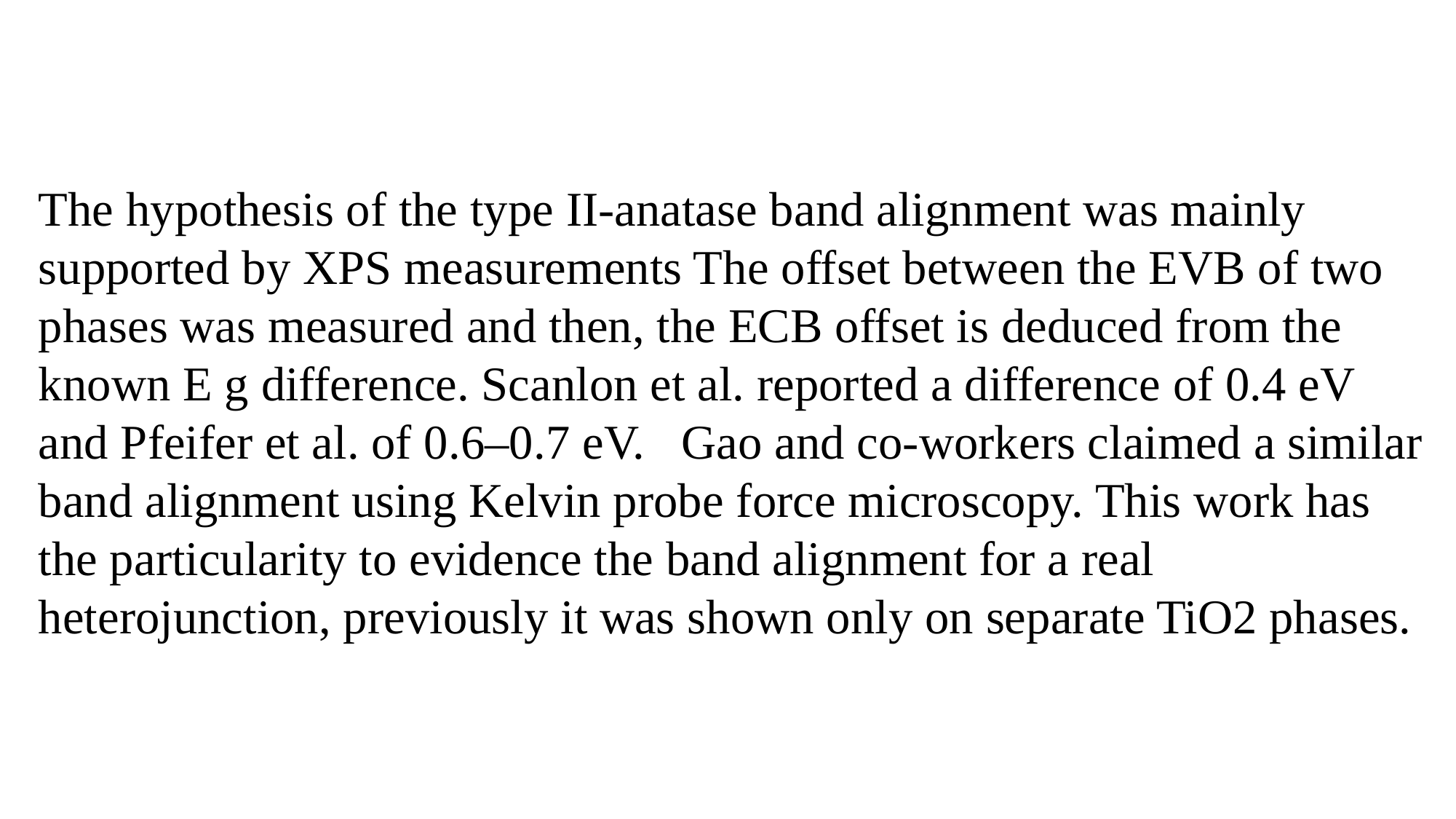

The hypothesis of the type II-anatase band alignment was mainly supported by XPS measurements The offset between the EVB of two phases was measured and then, the ECB offset is deduced from the known E g difference. Scanlon et al. reported a difference of 0.4 eV and Pfeifer et al. of 0.6–0.7 eV.   Gao and co-workers claimed a similar band alignment using Kelvin probe force microscopy. This work has the particularity to evidence the band alignment for a real heterojunction, previously it was shown only on separate TiO2 phases.